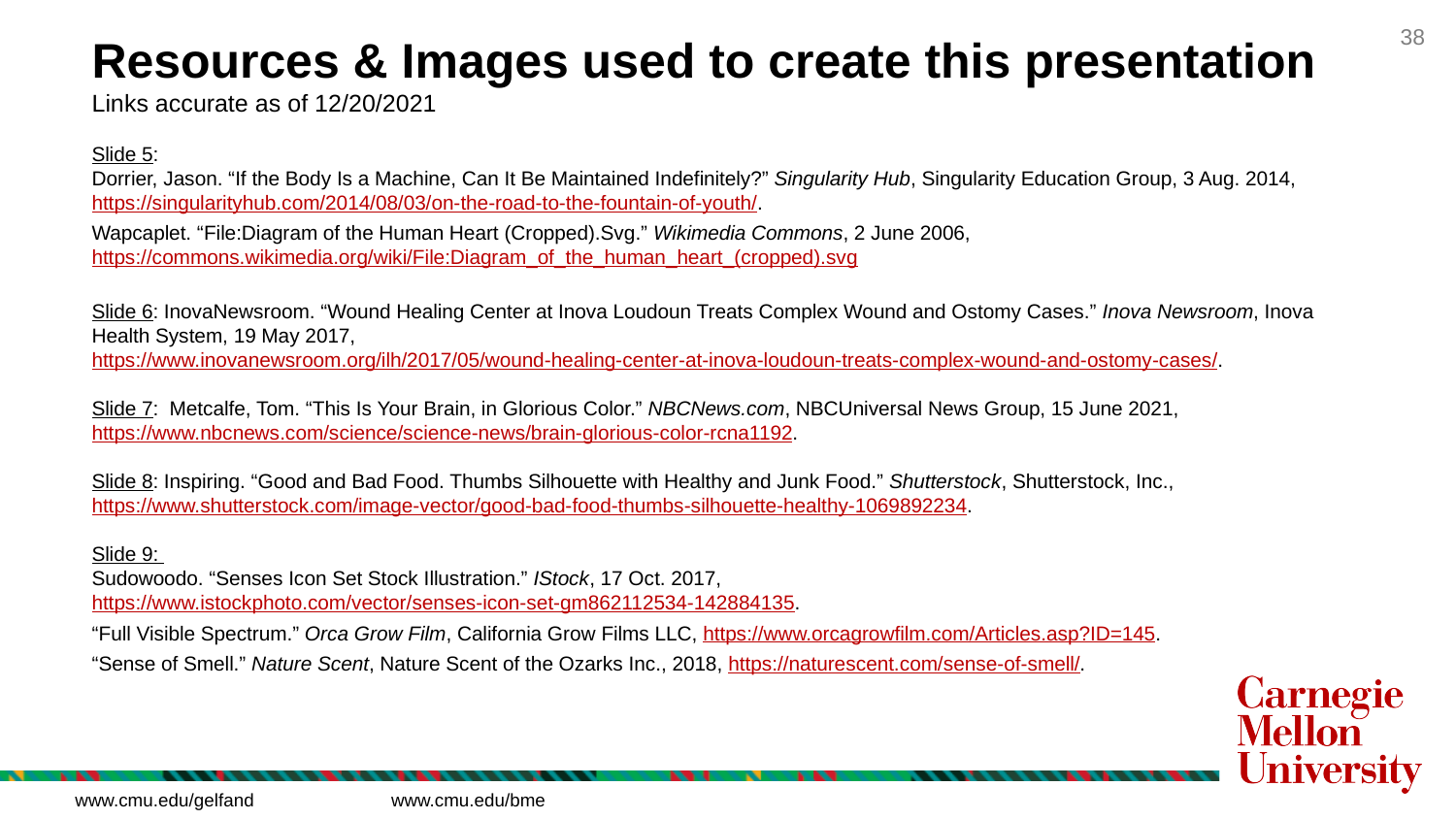

Resources & Images used to create this presentation
Links accurate as of 12/20/2021
Slide 5:
Dorrier, Jason. “If the Body Is a Machine, Can It Be Maintained Indefinitely?” Singularity Hub, Singularity Education Group, 3 Aug. 2014, https://singularityhub.com/2014/08/03/on-the-road-to-the-fountain-of-youth/.
Wapcaplet. “File:Diagram of the Human Heart (Cropped).Svg.” Wikimedia Commons, 2 June 2006, https://commons.wikimedia.org/wiki/File:Diagram_of_the_human_heart_(cropped).svg

Slide 6: InovaNewsroom. “Wound Healing Center at Inova Loudoun Treats Complex Wound and Ostomy Cases.” Inova Newsroom, Inova Health System, 19 May 2017, https://www.inovanewsroom.org/ilh/2017/05/wound-healing-center-at-inova-loudoun-treats-complex-wound-and-ostomy-cases/.

Slide 7:  Metcalfe, Tom. “This Is Your Brain, in Glorious Color.” NBCNews.com, NBCUniversal News Group, 15 June 2021, https://www.nbcnews.com/science/science-news/brain-glorious-color-rcna1192.

Slide 8: Inspiring. “Good and Bad Food. Thumbs Silhouette with Healthy and Junk Food.” Shutterstock, Shutterstock, Inc., https://www.shutterstock.com/image-vector/good-bad-food-thumbs-silhouette-healthy-1069892234.

Slide 9:
Sudowoodo. “Senses Icon Set Stock Illustration.” IStock, 17 Oct. 2017, https://www.istockphoto.com/vector/senses-icon-set-gm862112534-142884135.
“Full Visible Spectrum.” Orca Grow Film, California Grow Films LLC, https://www.orcagrowfilm.com/Articles.asp?ID=145.
“Sense of Smell.” Nature Scent, Nature Scent of the Ozarks Inc., 2018, https://naturescent.com/sense-of-smell/.